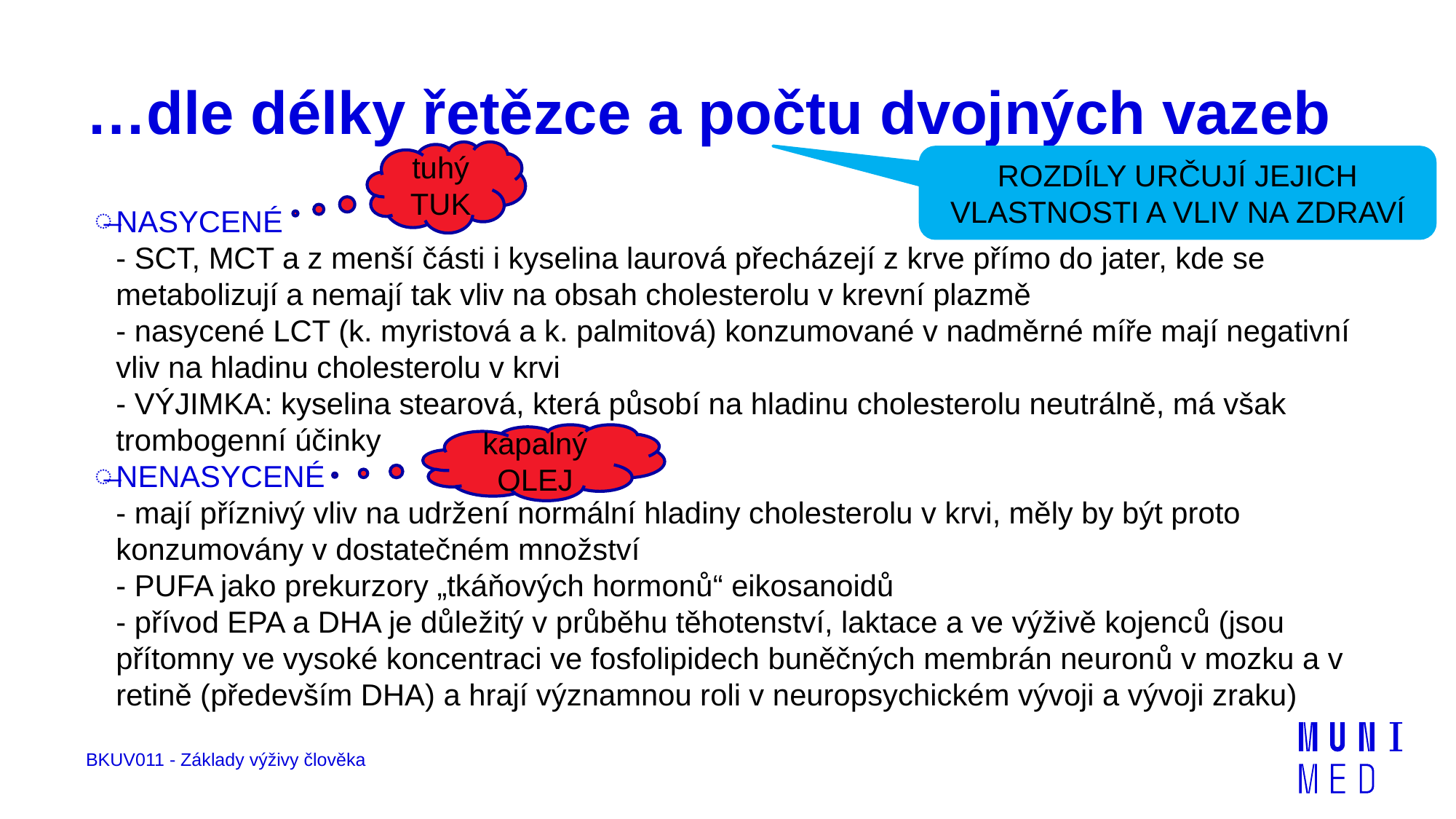

# …dle délky řetězce a počtu dvojných vazeb
tuhý TUK
ROZDÍLY URČUJÍ JEJICH VLASTNOSTI A VLIV NA ZDRAVÍ
NASYCENÉ
- SCT, MCT a z menší části i kyselina laurová přecházejí z krve přímo do jater, kde se metabolizují a nemají tak vliv na obsah cholesterolu v krevní plazmě
- nasycené LCT (k. myristová a k. palmitová) konzumované v nadměrné míře mají negativní vliv na hladinu cholesterolu v krvi
- VÝJIMKA: kyselina stearová, která působí na hladinu cholesterolu neutrálně, má však trombogenní účinky
NENASYCENÉ
- mají příznivý vliv na udržení normální hladiny cholesterolu v krvi, měly by být proto konzumovány v dostatečném množství
- PUFA jako prekurzory „tkáňových hormonů“ eikosanoidů
- přívod EPA a DHA je důležitý v průběhu těhotenství, laktace a ve výživě kojenců (jsou přítomny ve vysoké koncentraci ve fosfolipidech buněčných membrán neuronů v mozku a v retině (především DHA) a hrají významnou roli v neuropsychickém vývoji a vývoji zraku)

kapalný OLEJ
BKUV011 - Základy výživy člověka